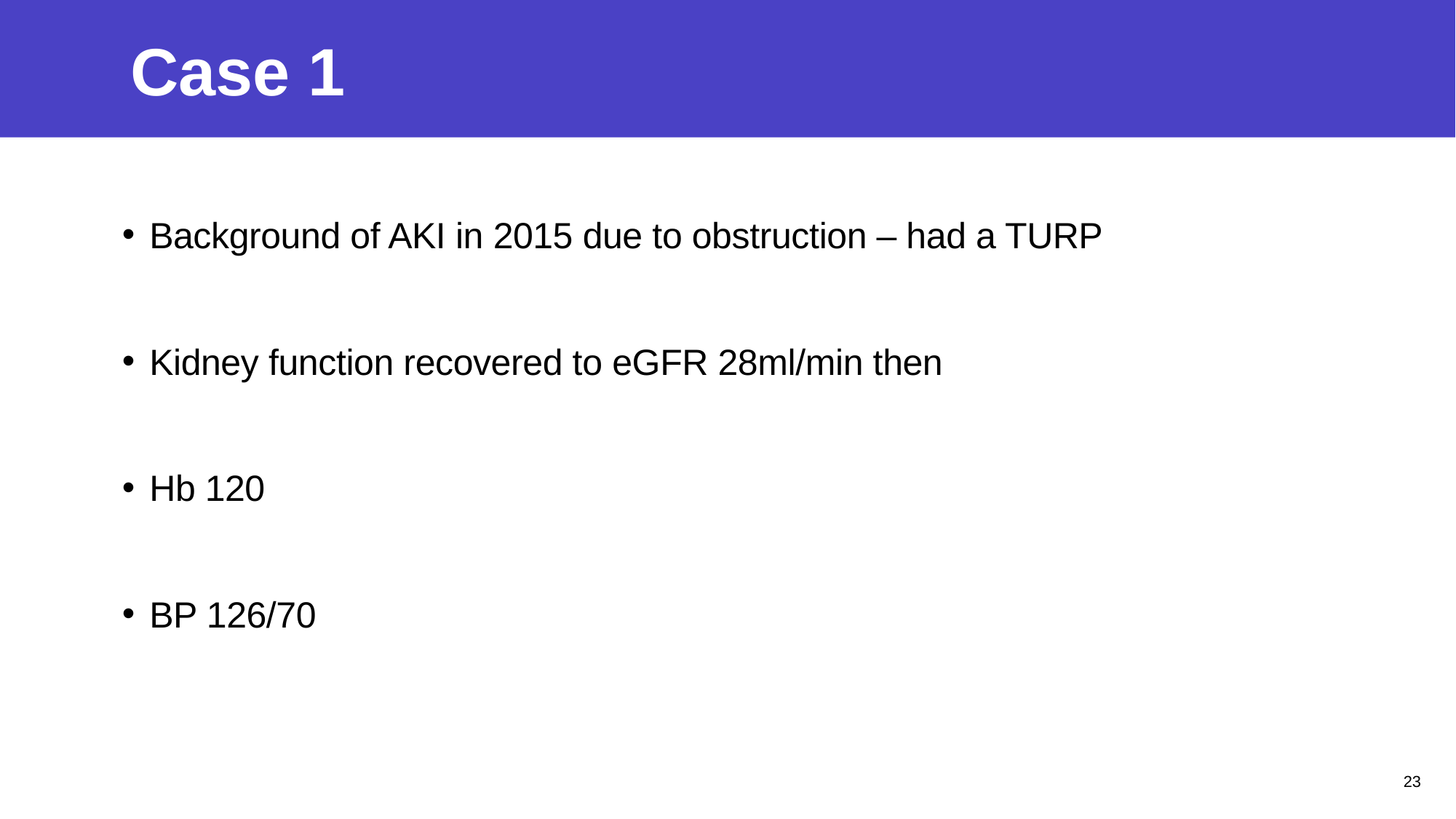

# Case 1
Background of AKI in 2015 due to obstruction – had a TURP

Kidney function recovered to eGFR 28ml/min then

Hb 120

BP 126/70
23